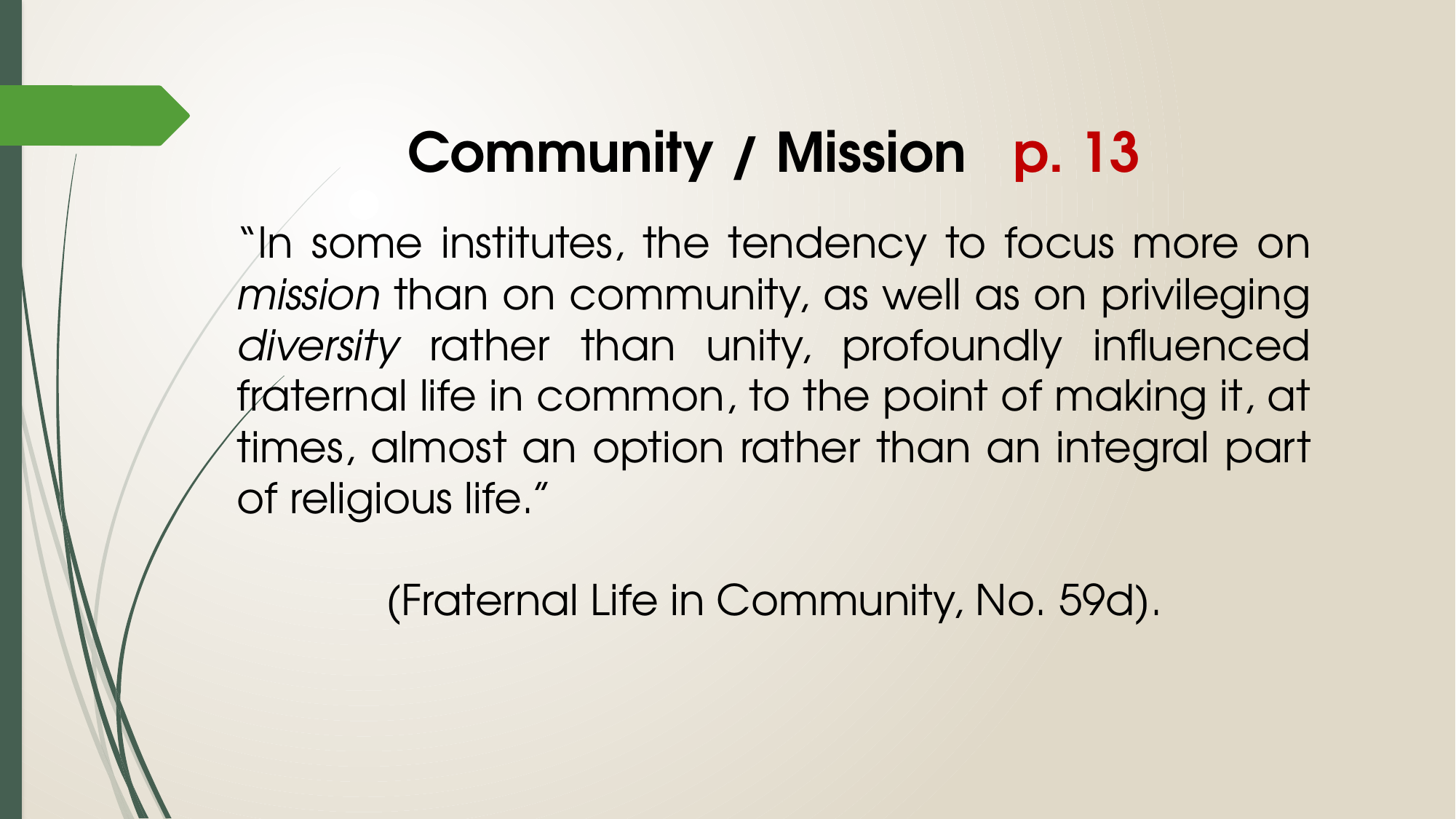

Community / Mission   p. 13

“In some institutes, the tendency to focus more on mission than on community, as well as on privileging diversity rather than unity, profoundly influenced fraternal life in common, to the point of making it, at times, almost an option rather than an integral part of religious life.”

(Fraternal Life in Community, No. 59d).